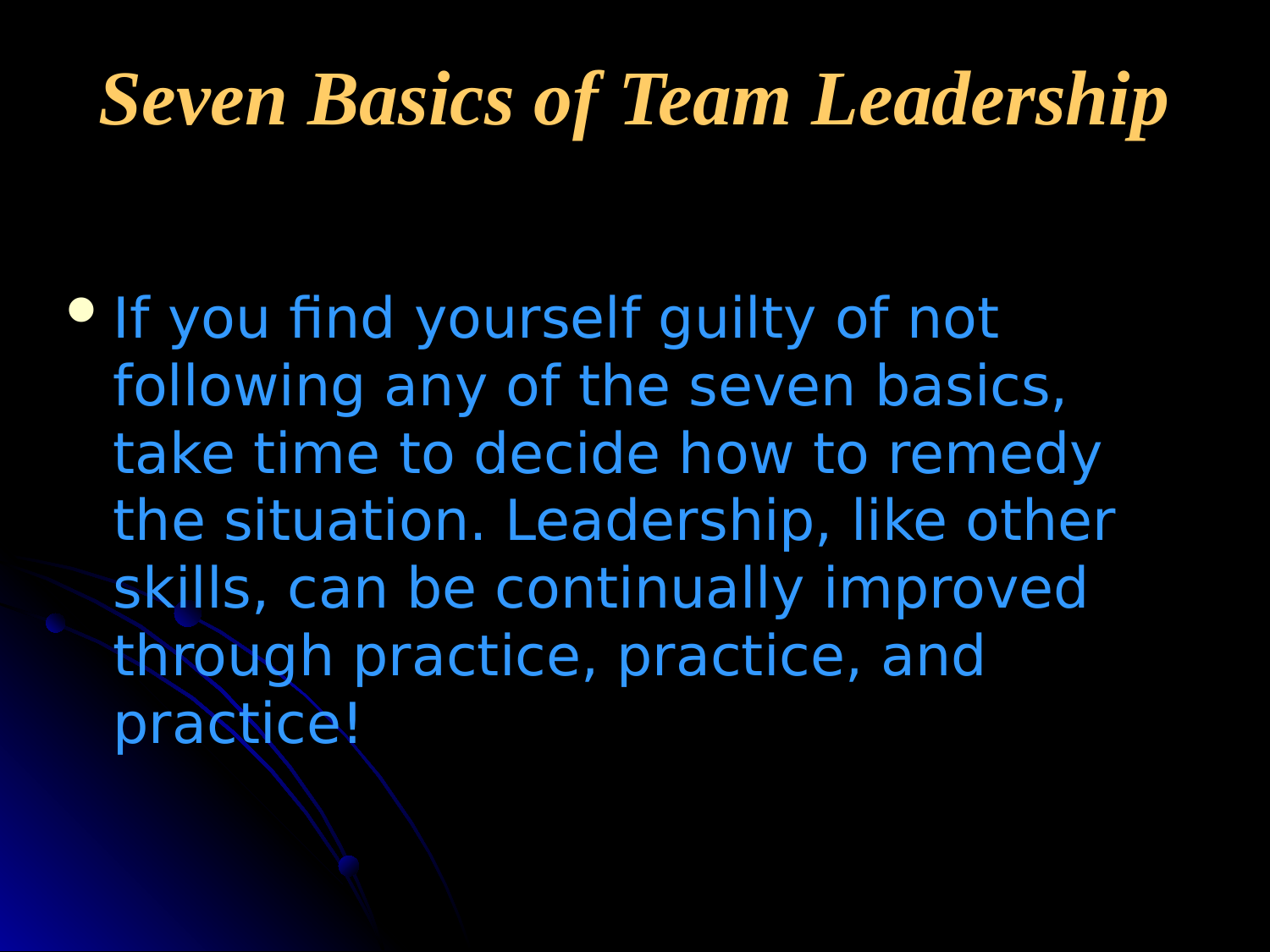

# Seven Basics of Team Leadership
If you find yourself guilty of not following any of the seven basics, take time to decide how to remedy the situation. Leadership, like other skills, can be continually improved through practice, practice, and practice!